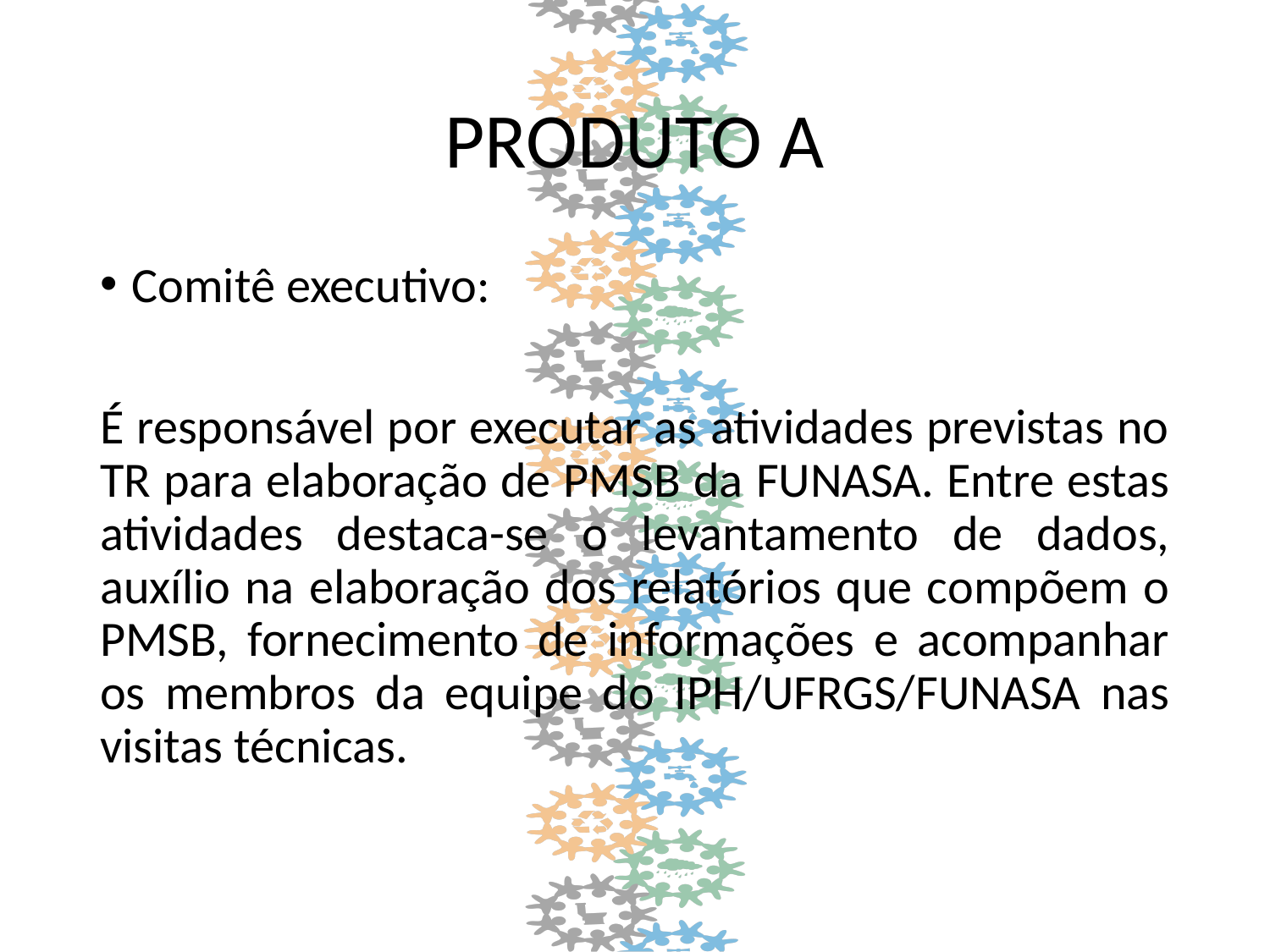

# PRODUTO A
Comitê executivo:

É responsável por executar as atividades previstas no TR para elaboração de PMSB da FUNASA. Entre estas atividades destaca-se o levantamento de dados, auxílio na elaboração dos relatórios que compõem o PMSB, fornecimento de informações e acompanhar os membros da equipe do IPH/UFRGS/FUNASA nas visitas técnicas.